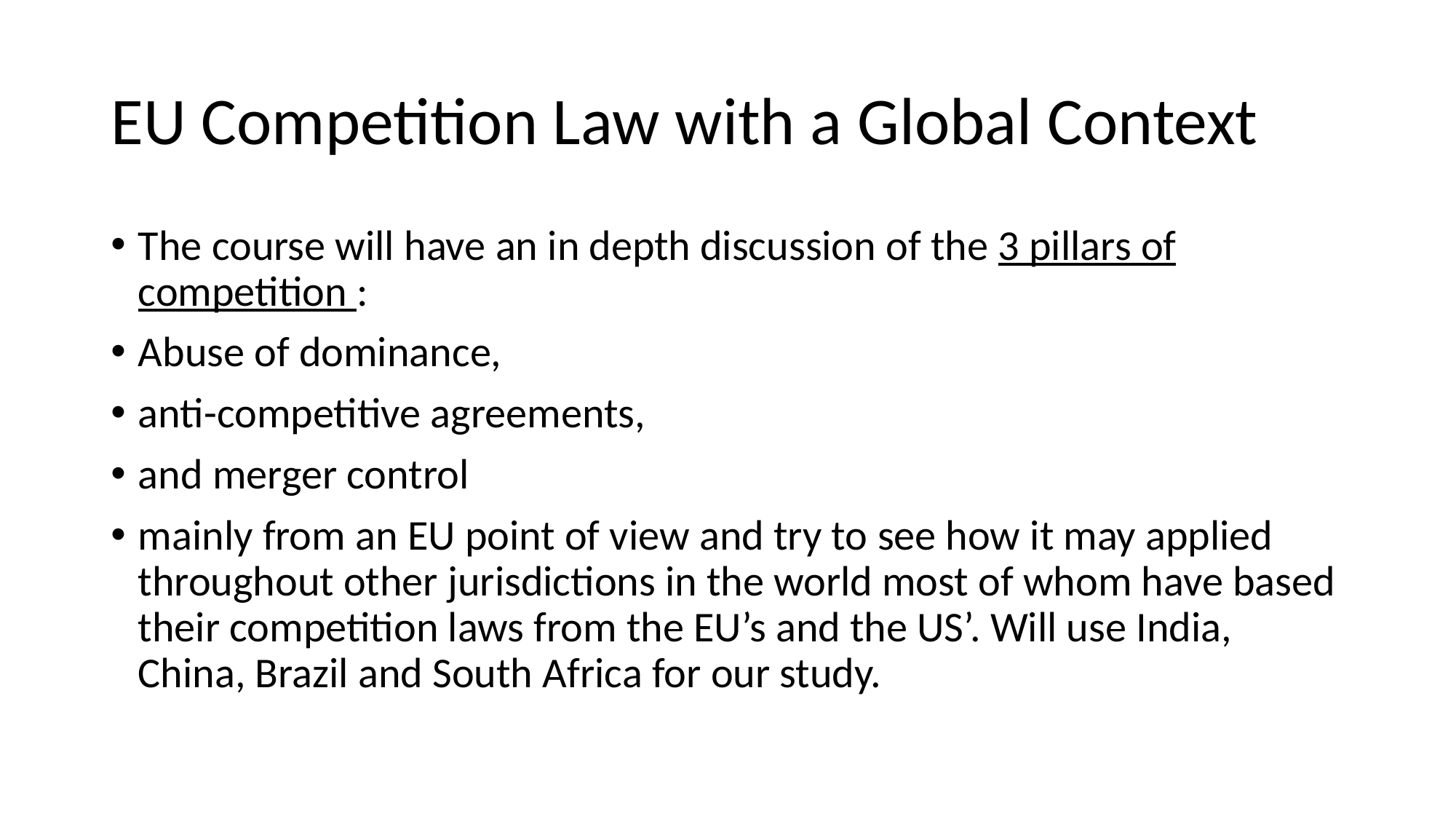

# EU Competition Law with a Global Context
The course will have an in depth discussion of the 3 pillars of competition :
Abuse of dominance,
anti-competitive agreements,
and merger control
mainly from an EU point of view and try to see how it may applied throughout other jurisdictions in the world most of whom have based their competition laws from the EU’s and the US’. Will use India, China, Brazil and South Africa for our study.